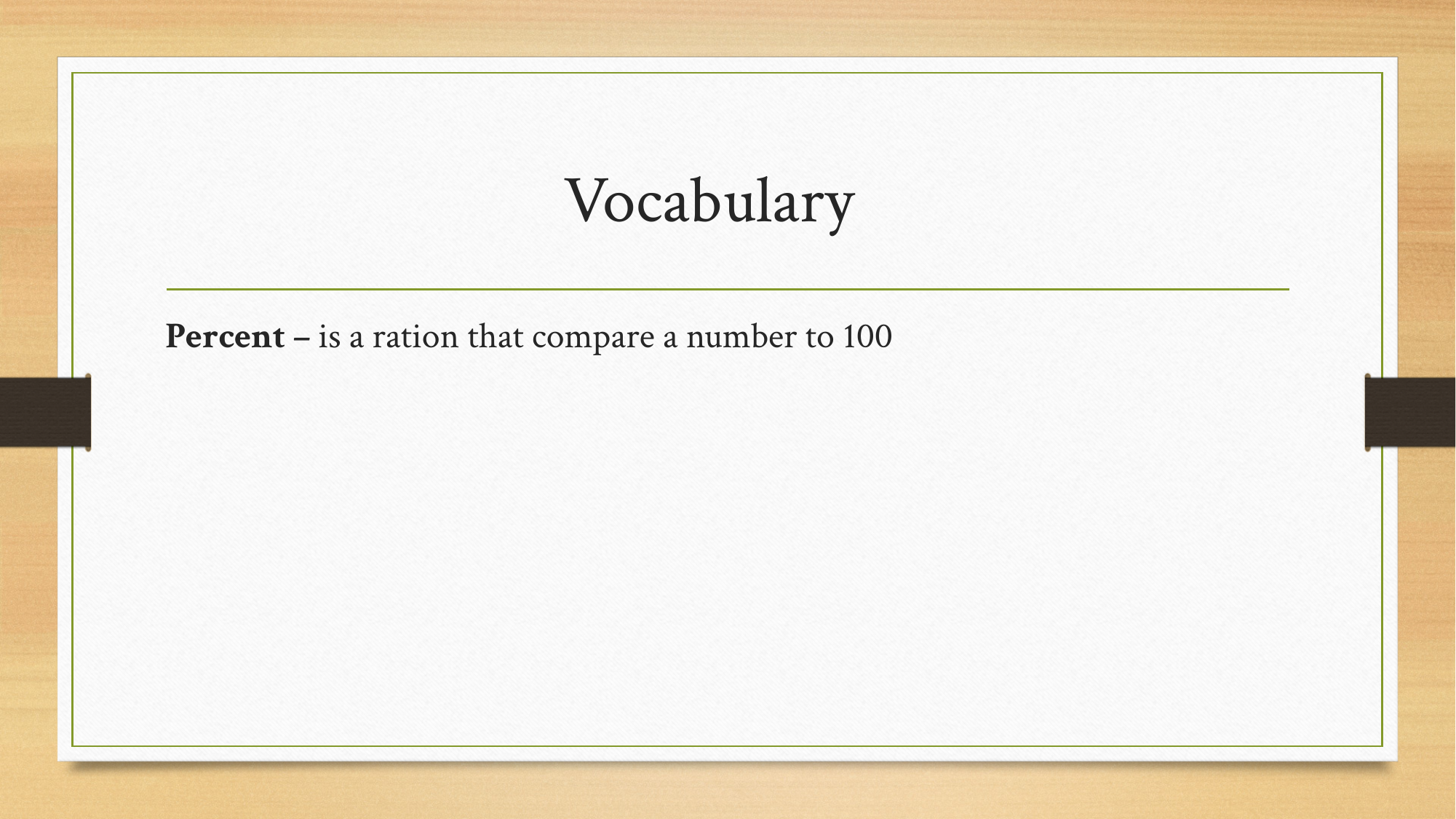

# Vocabulary
Percent – is a ration that compare a number to 100